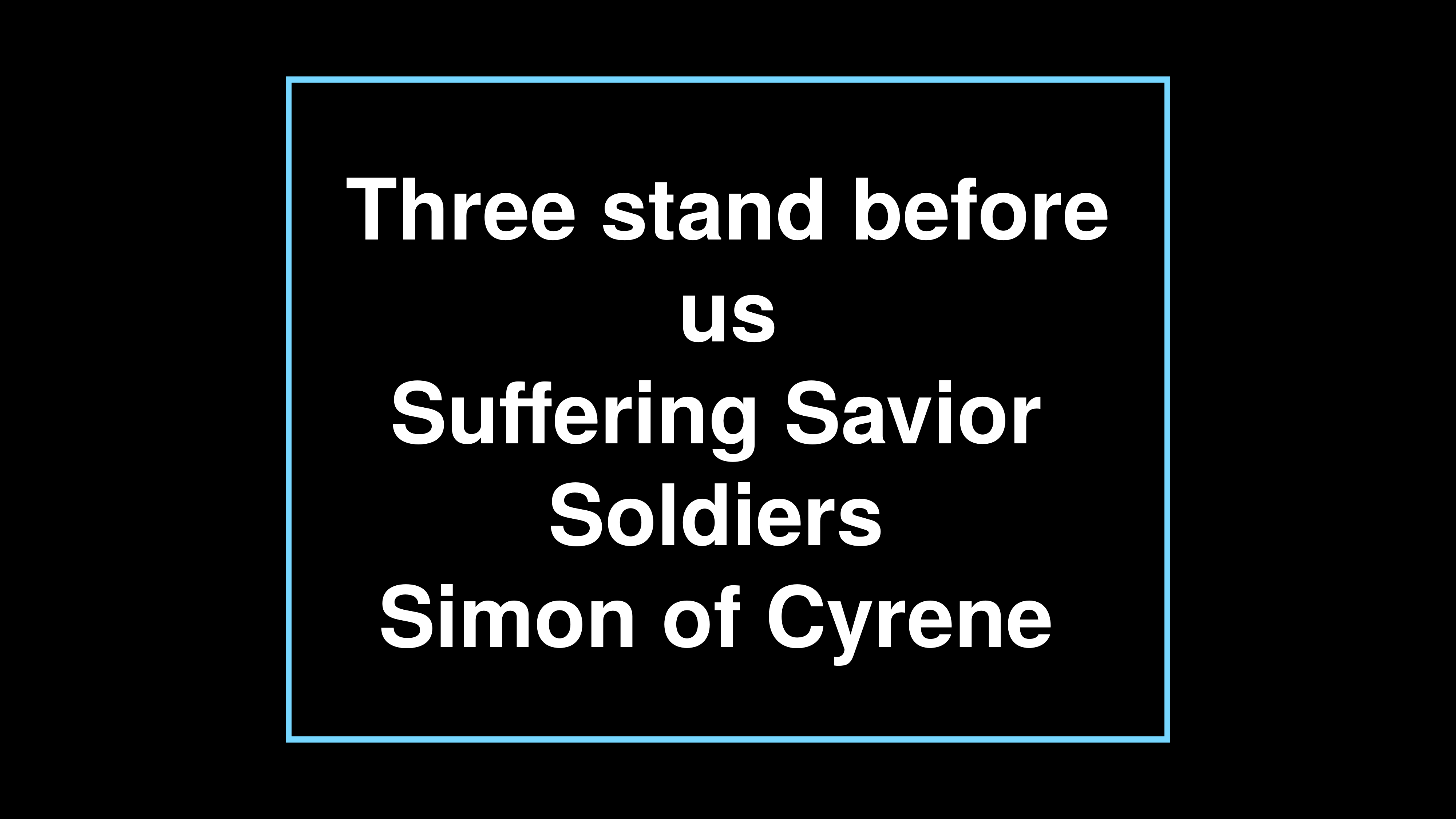

# Three stand before us
Suffering Savior
Soldiers
Simon of Cyrene